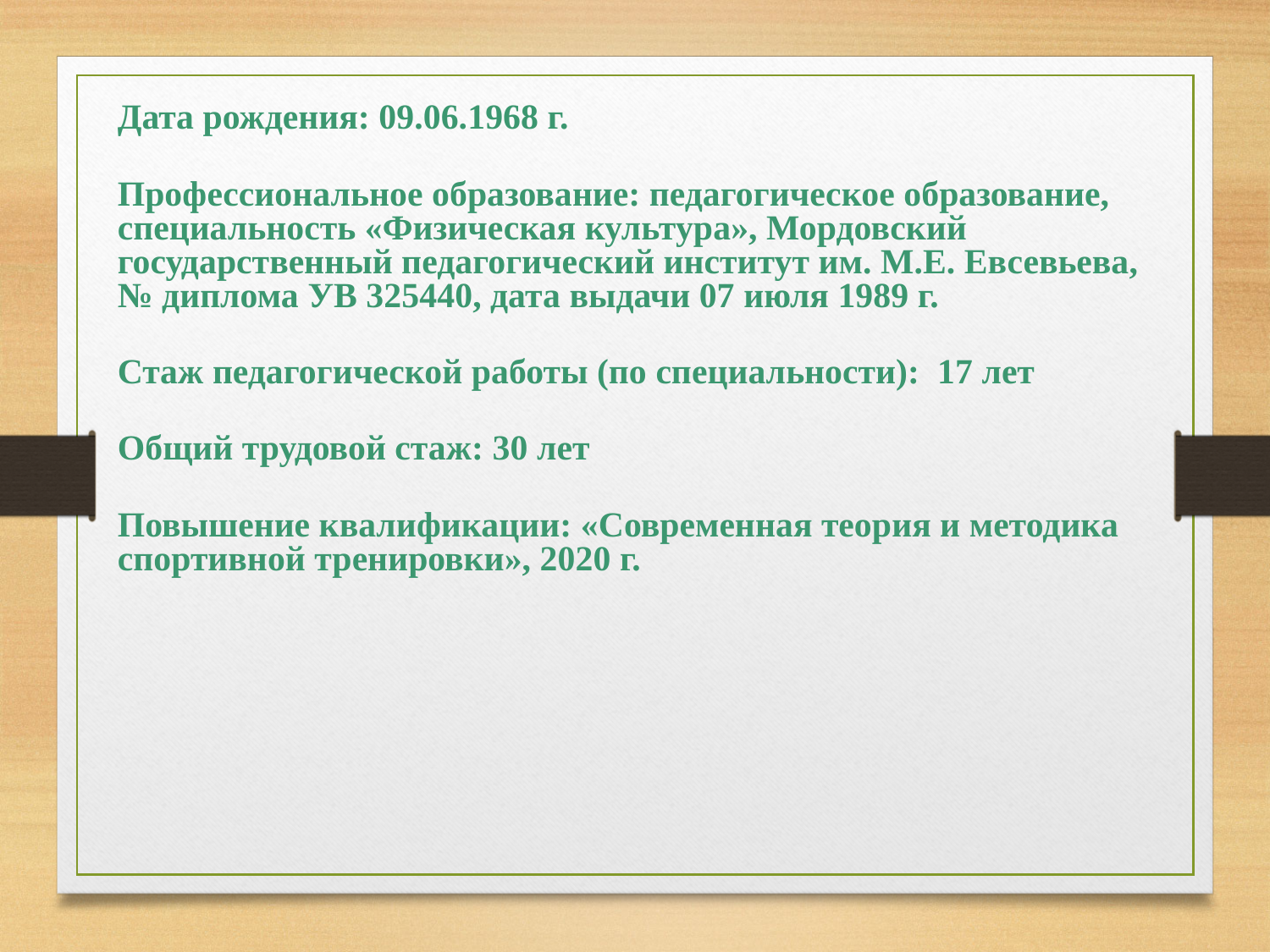

Дата рождения: 09.06.1968 г.

Профессиональное образование: педагогическое образование, специальность «Физическая культура», Мордовский государственный педагогический институт им. М.Е. Евсевьева,  № диплома УВ 325440, дата выдачи 07 июля 1989 г.

Стаж педагогической работы (по специальности):  17 лет

Общий трудовой стаж: 30 лет

Повышение квалификации: «Современная теория и методика спортивной тренировки», 2020 г.